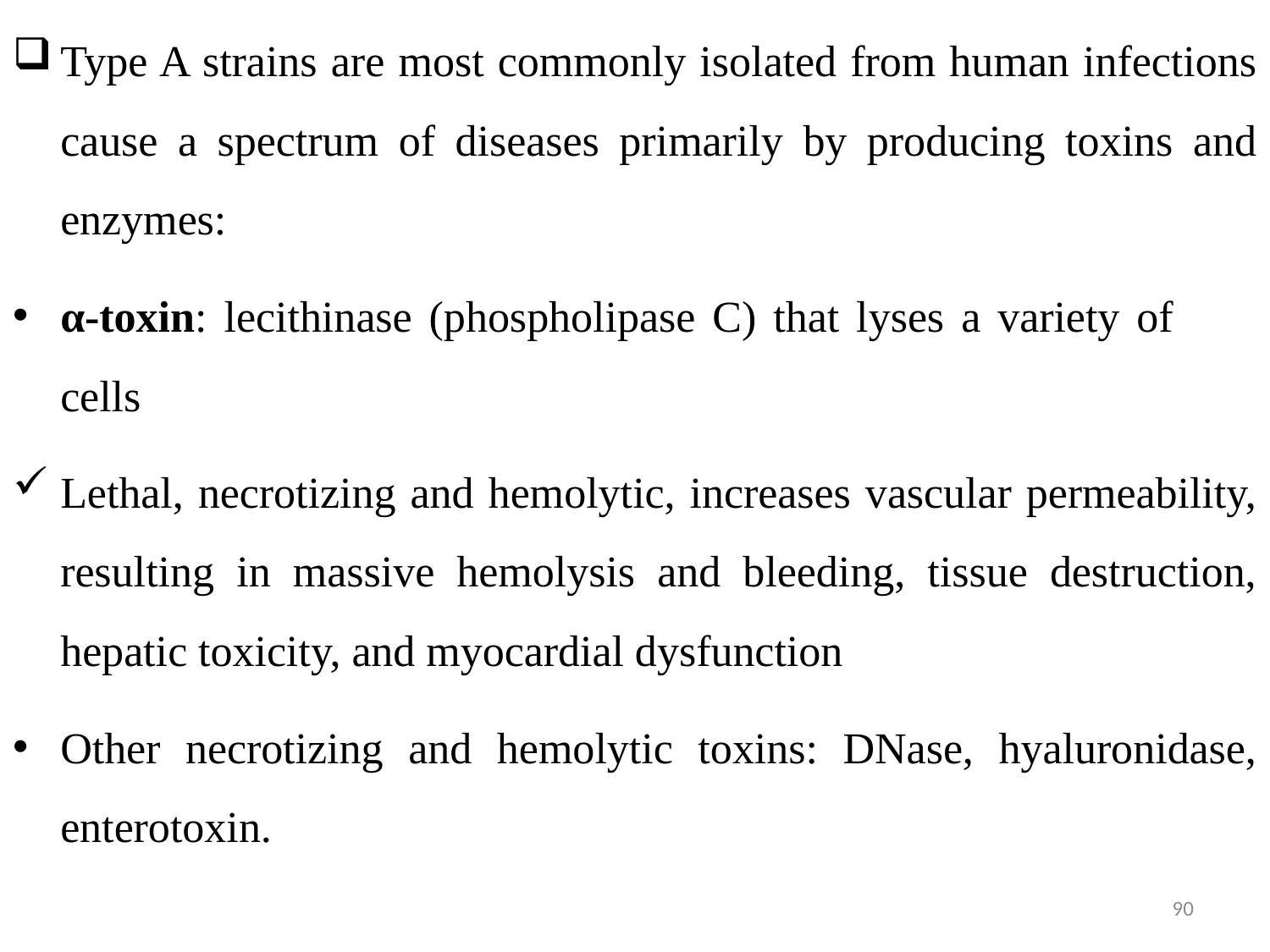

Type A strains are most commonly isolated from human infections cause a spectrum of diseases primarily by producing toxins and enzymes:
α-toxin: lecithinase (phospholipase C) that lyses a variety of 	cells
Lethal, necrotizing and hemolytic, increases vascular permeability, resulting in massive hemolysis and bleeding, tissue destruction, hepatic toxicity, and myocardial dysfunction
Other necrotizing and hemolytic toxins: DNase, hyaluronidase, enterotoxin.

90